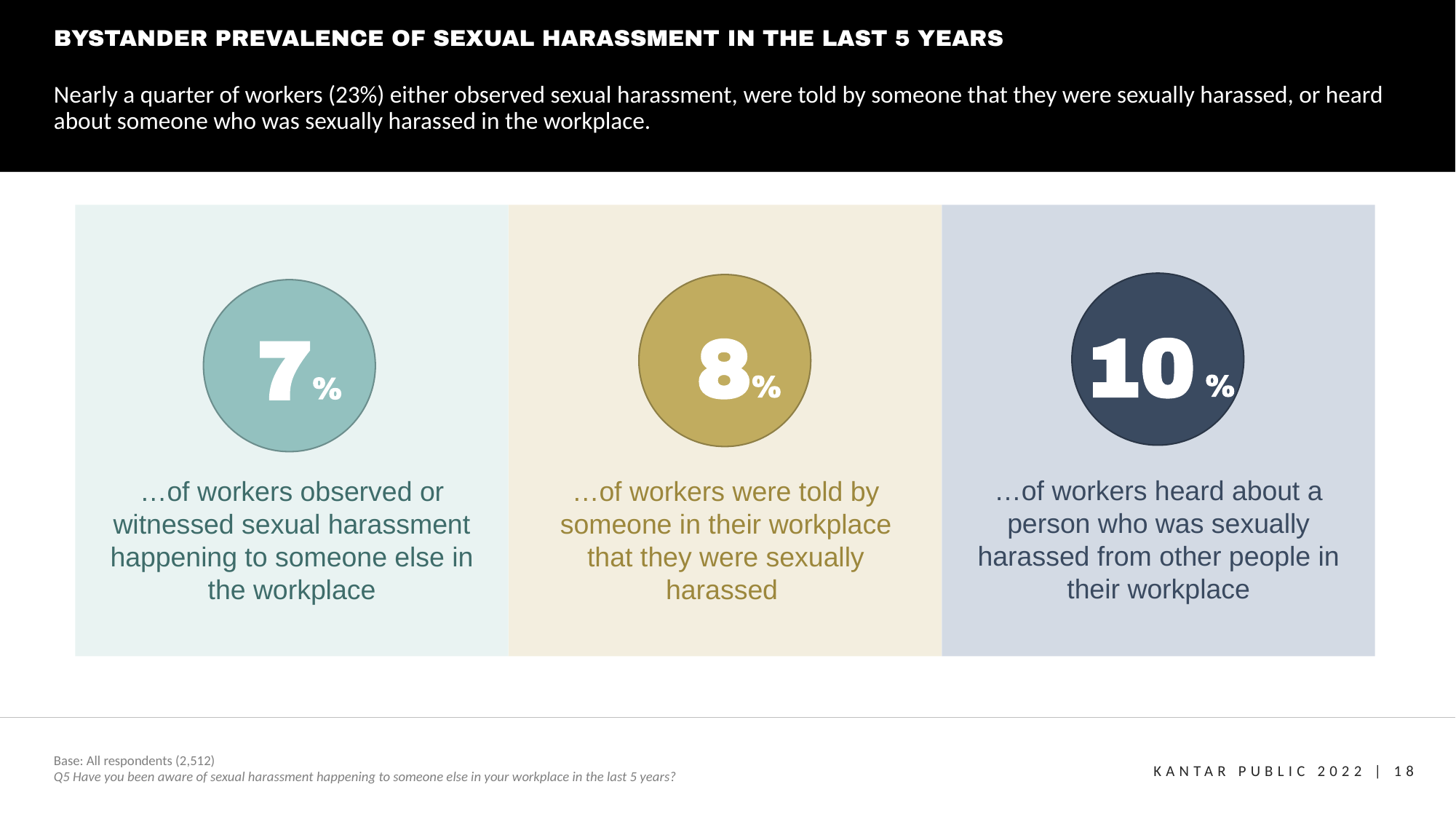

# BYSTANDER PREVALENCE OF SEXUAL HARASSMENT IN THE LAST 5 YEARS
Nearly a quarter of workers (23%) either observed sexual harassment, were told by someone that they were sexually harassed, or heard about someone who was sexually harassed in the workplace.

10 %

8%

7%
…of workers heard about a person who was sexually harassed from other people in their workplace
…of workers were told by someone in their workplace that they were sexually harassed
…of workers observed or witnessed sexual harassment happening to someone else in the workplace
Base: All respondents (2,512)
Q5 Have you been aware of sexual harassment happening to someone else in your workplace in the last 5 years?